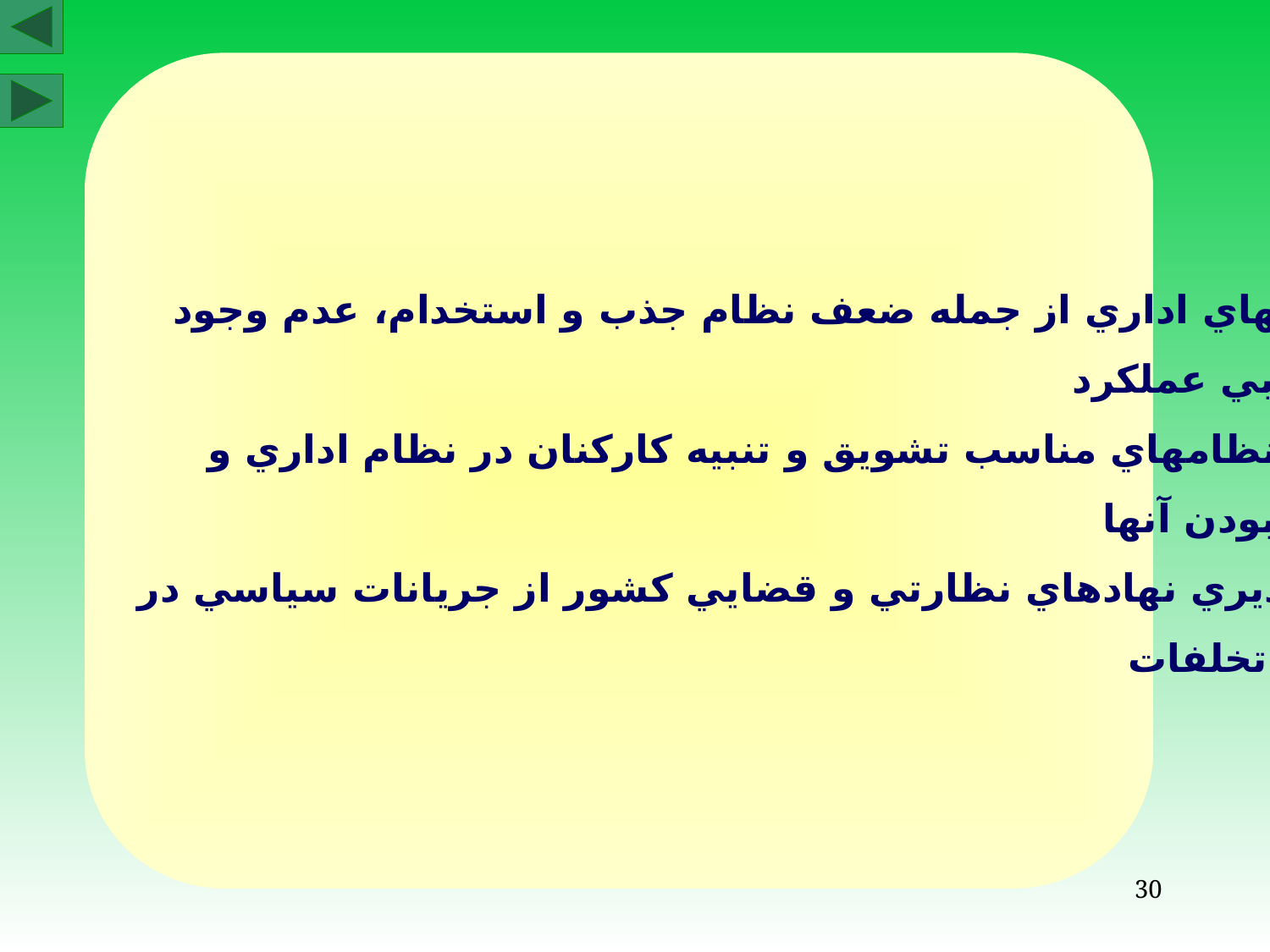

6- نارساييهاي اداري از جمله ضعف نظام جذب و استخدام، عدم وجود
نظام ارزيابي عملكرد
7- فقدان نظامهاي مناسب تشويق و تنبيه كاركنان در نظام اداري و
 بي‌انگيزه بودن آنها
8-  تأثير پذيري نهادهاي نظارتي و قضايي كشور از جريانات سياسي در
 برخورد با تخلفات

30